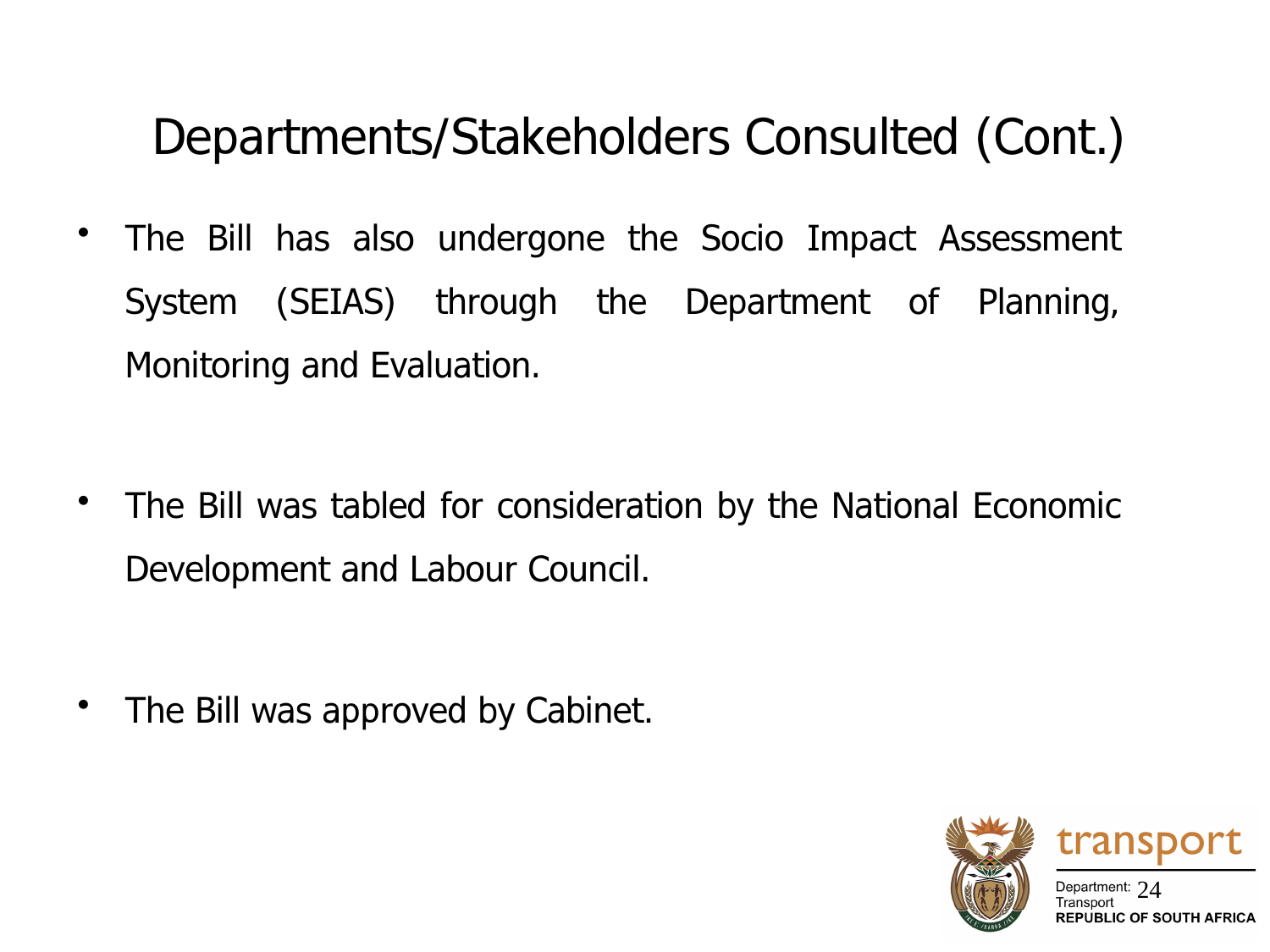

# Departments/Stakeholders Consulted (Cont.)
The Bill has also undergone the Socio Impact Assessment System (SEIAS) through the Department of Planning, Monitoring and Evaluation.

The Bill was tabled for consideration by the National Economic Development and Labour Council.

The Bill was approved by Cabinet.

24